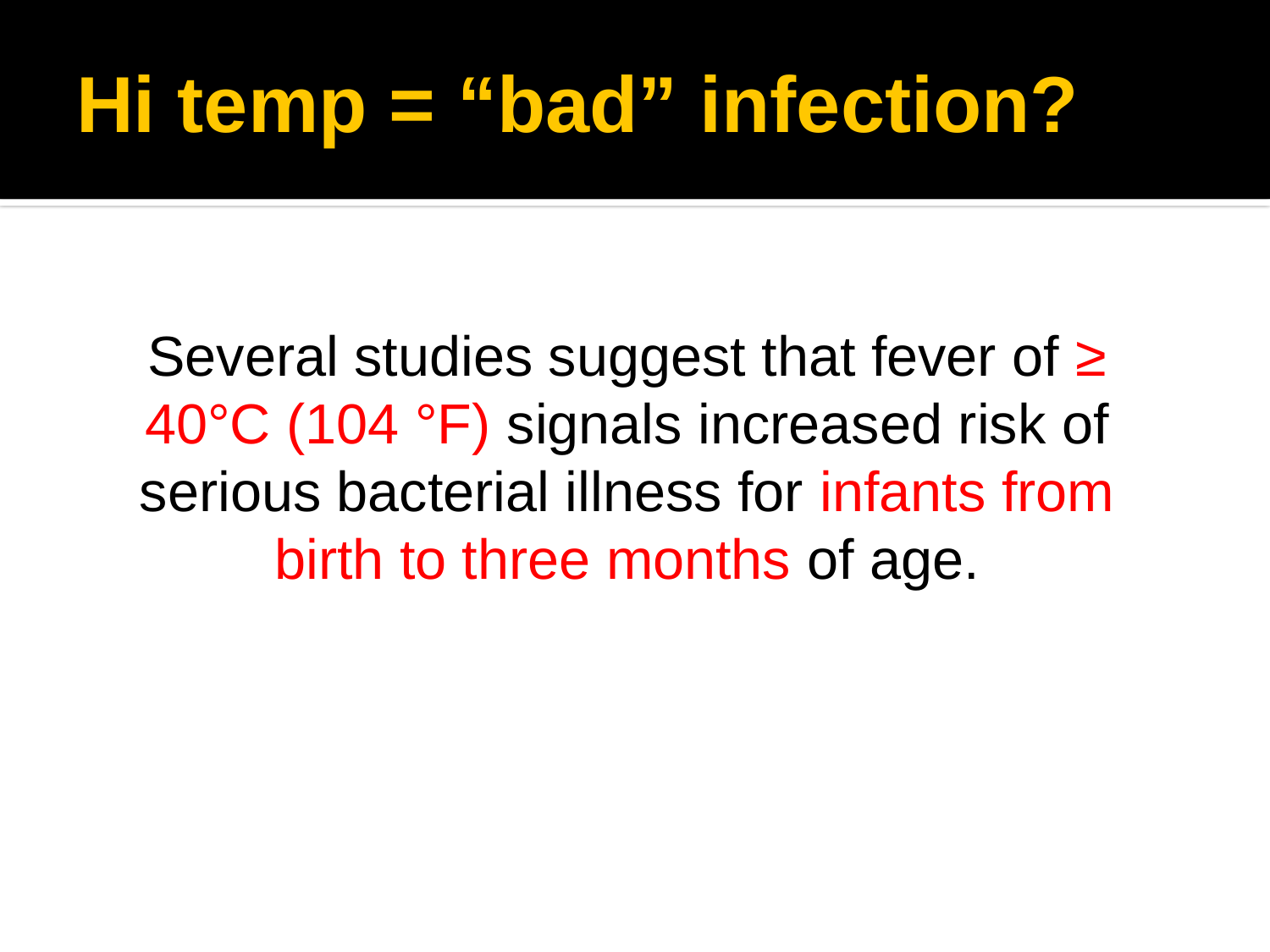

# Hi temp = “bad” infection?
Several studies suggest that fever of ≥ 40°C (104 °F) signals increased risk of serious bacterial illness for infants from birth to three months of age.